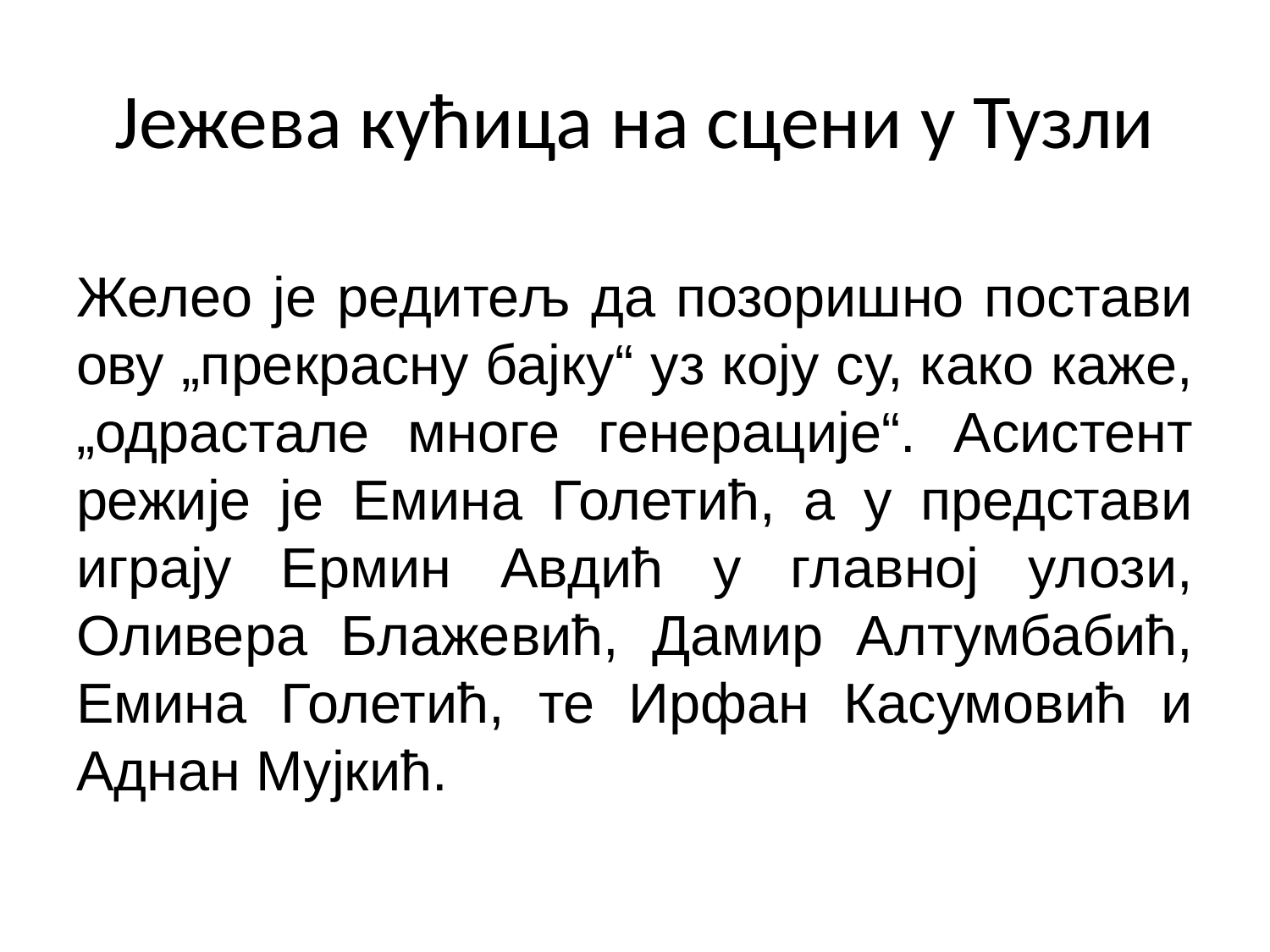

# Јежева кућица на сцени у Тузли
Желео је редитељ да позоришно постави ову „прекрасну бајку“ уз коју су, како каже, „одрастале многе генерације“. Асистент режије је Емина Голетић, а у представи играју Ермин Авдић у главној улози, Оливера Блажевић, Дамир Алтумбабић, Емина Голетић, те Ирфан Касумовић и Аднан Мујкић.